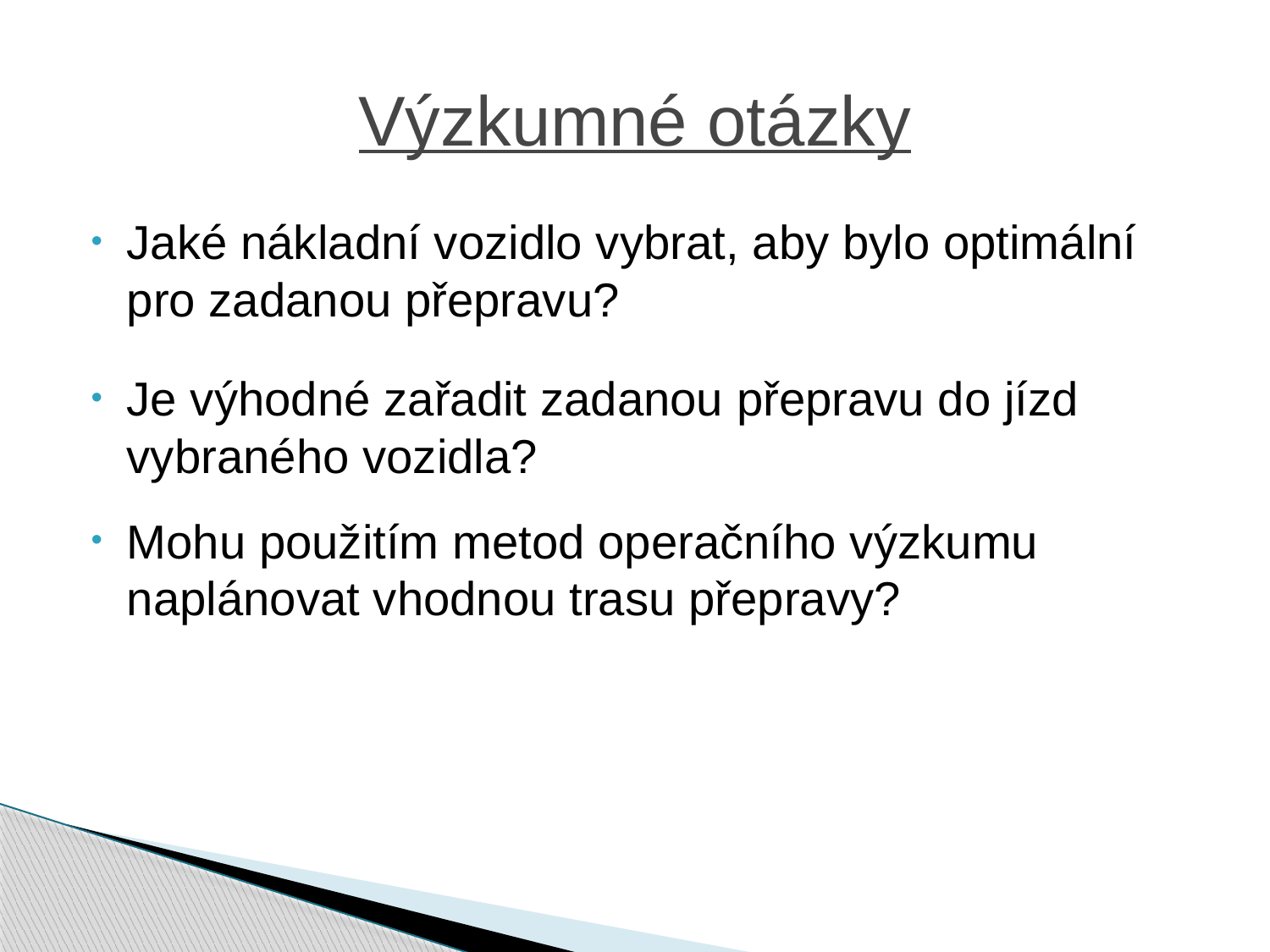

# Výzkumné otázky
Jaké nákladní vozidlo vybrat, aby bylo optimální pro zadanou přepravu?
Je výhodné zařadit zadanou přepravu do jízd vybraného vozidla?
Mohu použitím metod operačního výzkumu naplánovat vhodnou trasu přepravy?